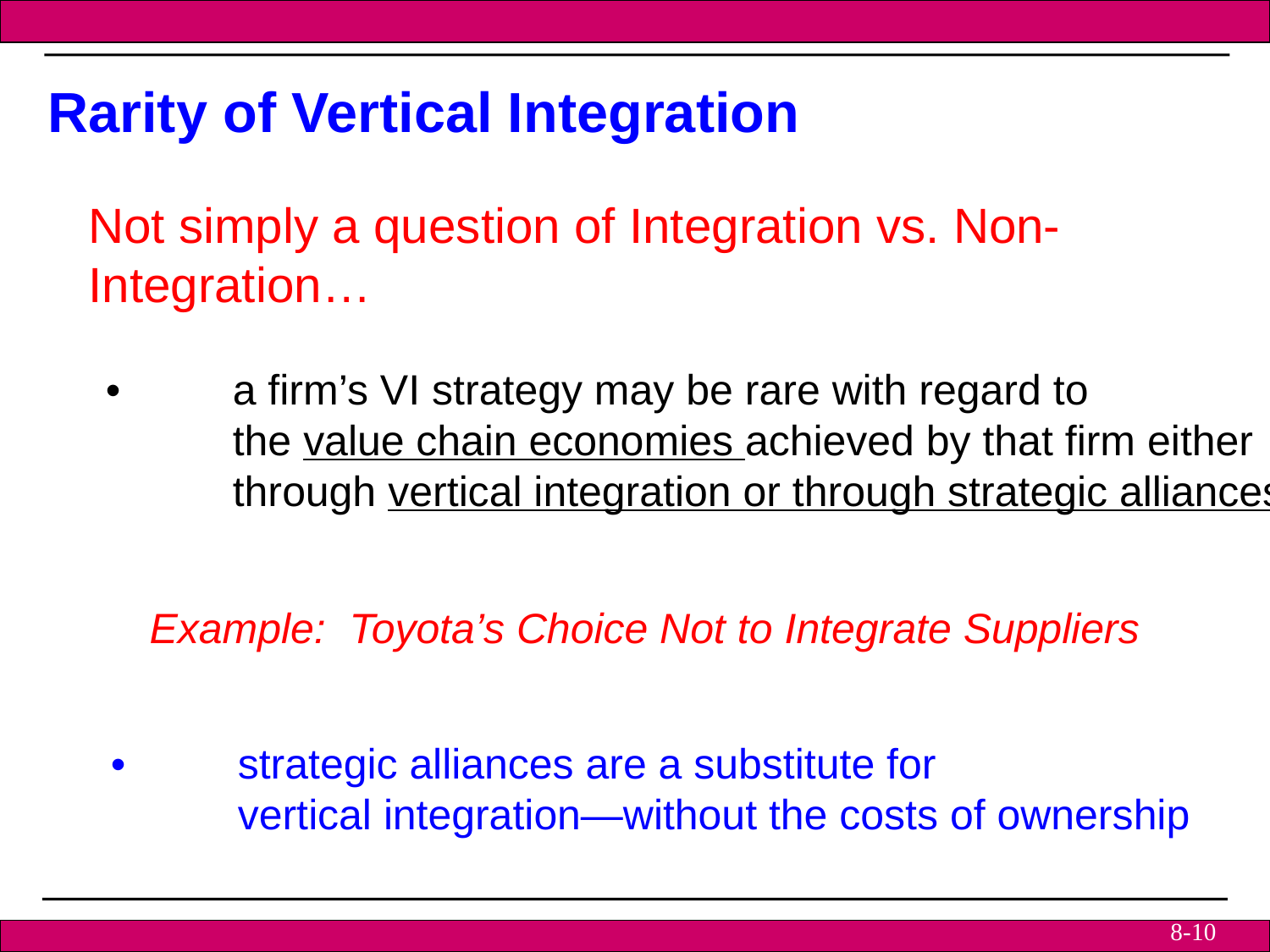

Rarity of Vertical Integration
Not simply a question of Integration vs. Non-Integration…
•	a firm’s VI strategy may be rare with regard to
	the value chain economies achieved by that firm either
	through vertical integration or through strategic alliances
Example:  Toyota’s Choice Not to Integrate Suppliers
•	strategic alliances are a substitute for
	vertical integration—without the costs of ownership